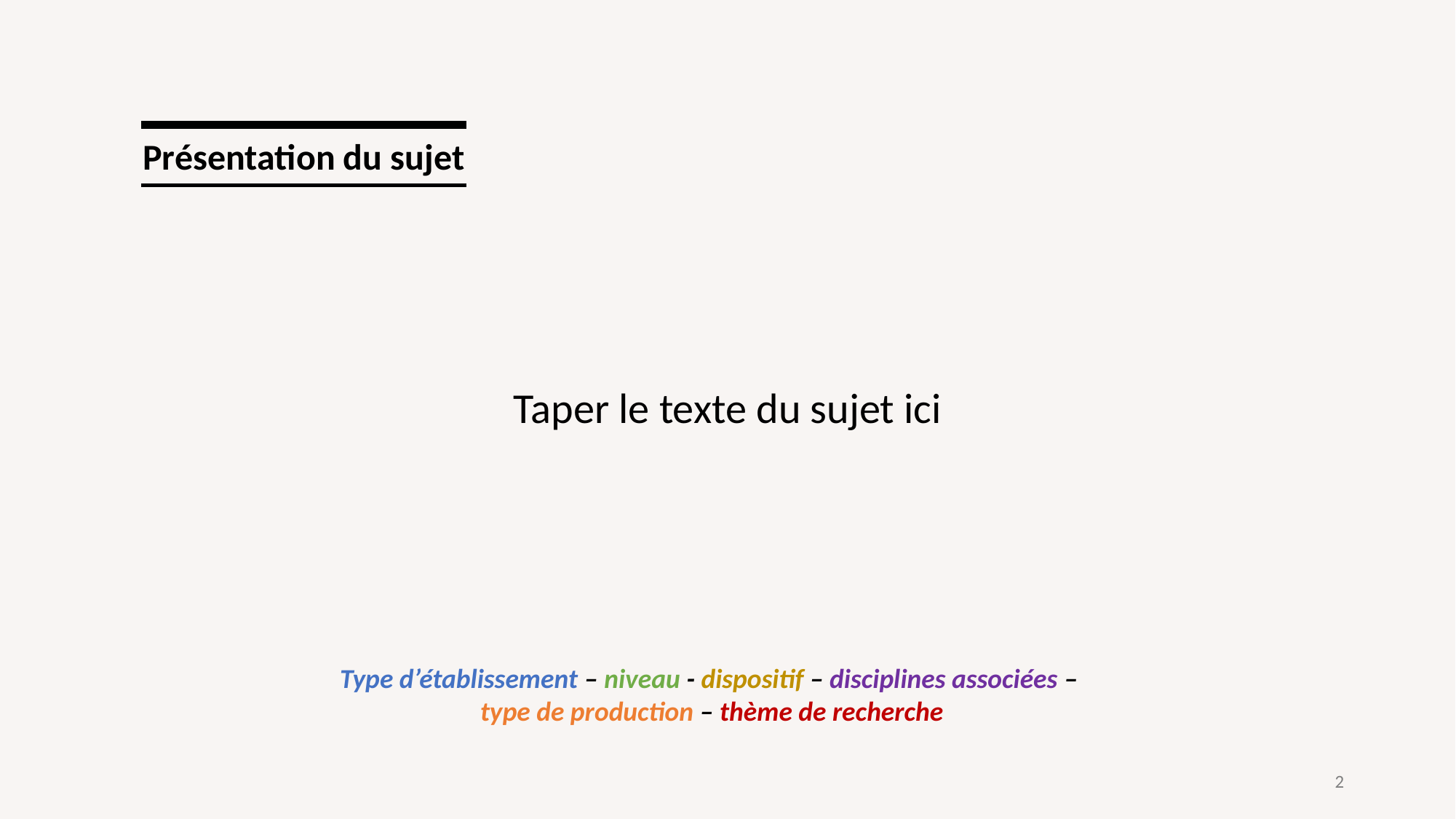

Présentation du sujet
# Taper le texte du sujet ici
Type d’établissement – niveau - dispositif – disciplines associées –
type de production – thème de recherche

2